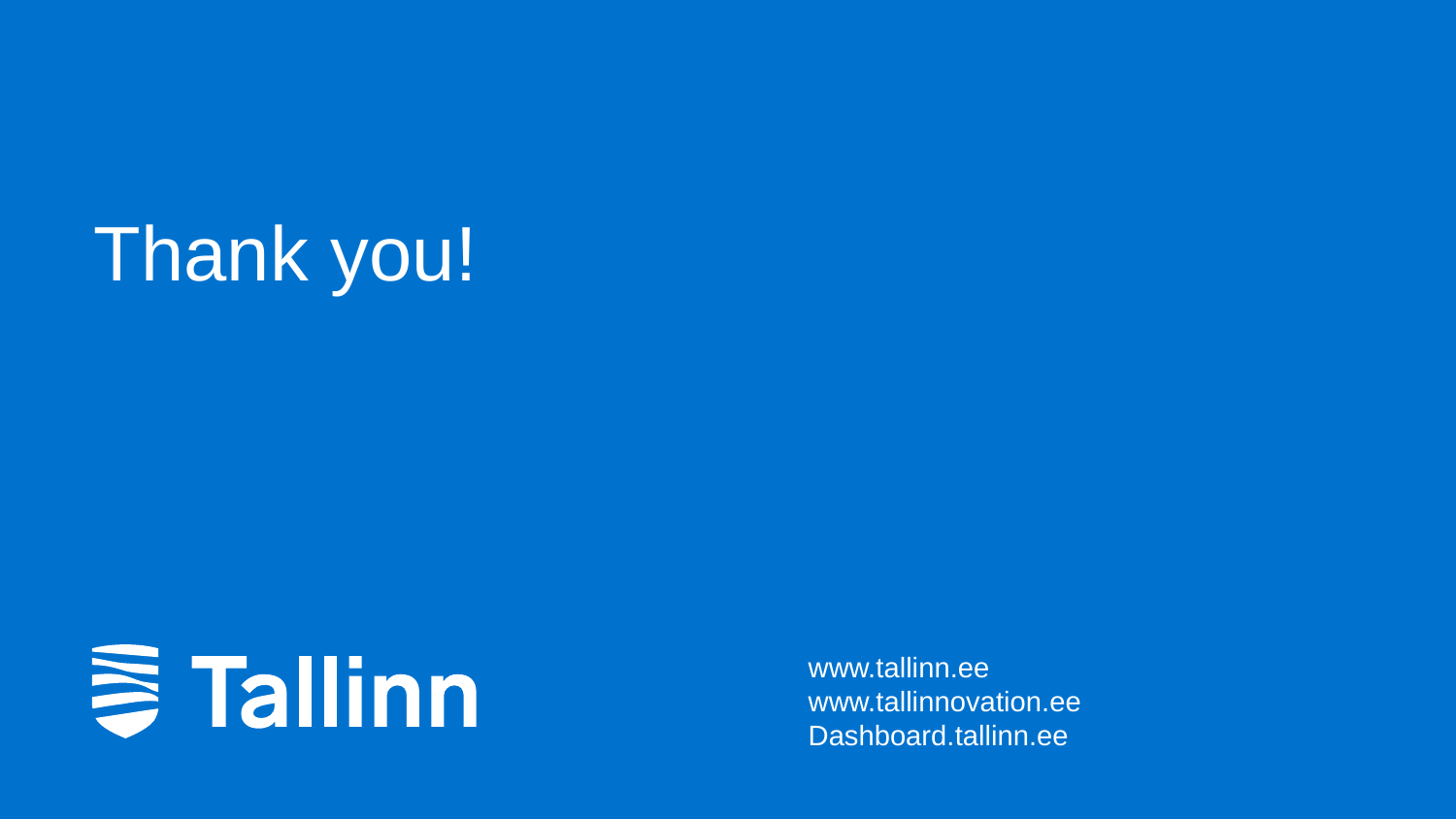

# Thank you!

w.tallinn.eewww.tallinn.ee
www.tallinn.ee
www.tallinnovation.ee
Dashboard.tallinn.ee

12